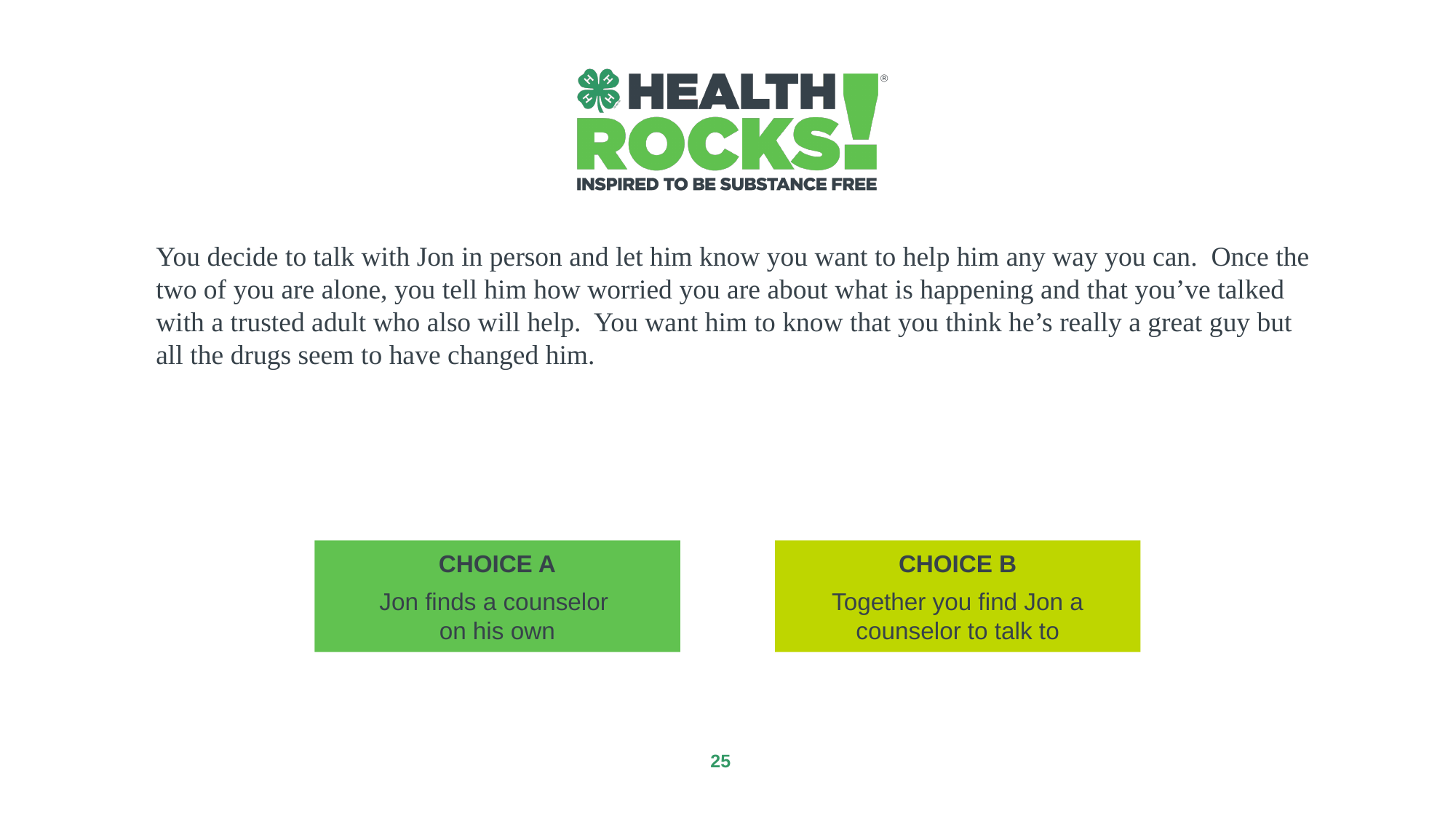

You decide to talk with Jon in person and let him know you want to help him any way you can.  Once the two of you are alone, you tell him how worried you are about what is happening and that you’ve talked with a trusted adult who also will help.  You want him to know that you think he’s really a great guy but all the drugs seem to have changed him.
CHOICE A
Jon finds a counselor
on his own
CHOICE B
Together you find Jon a counselor to talk to
25